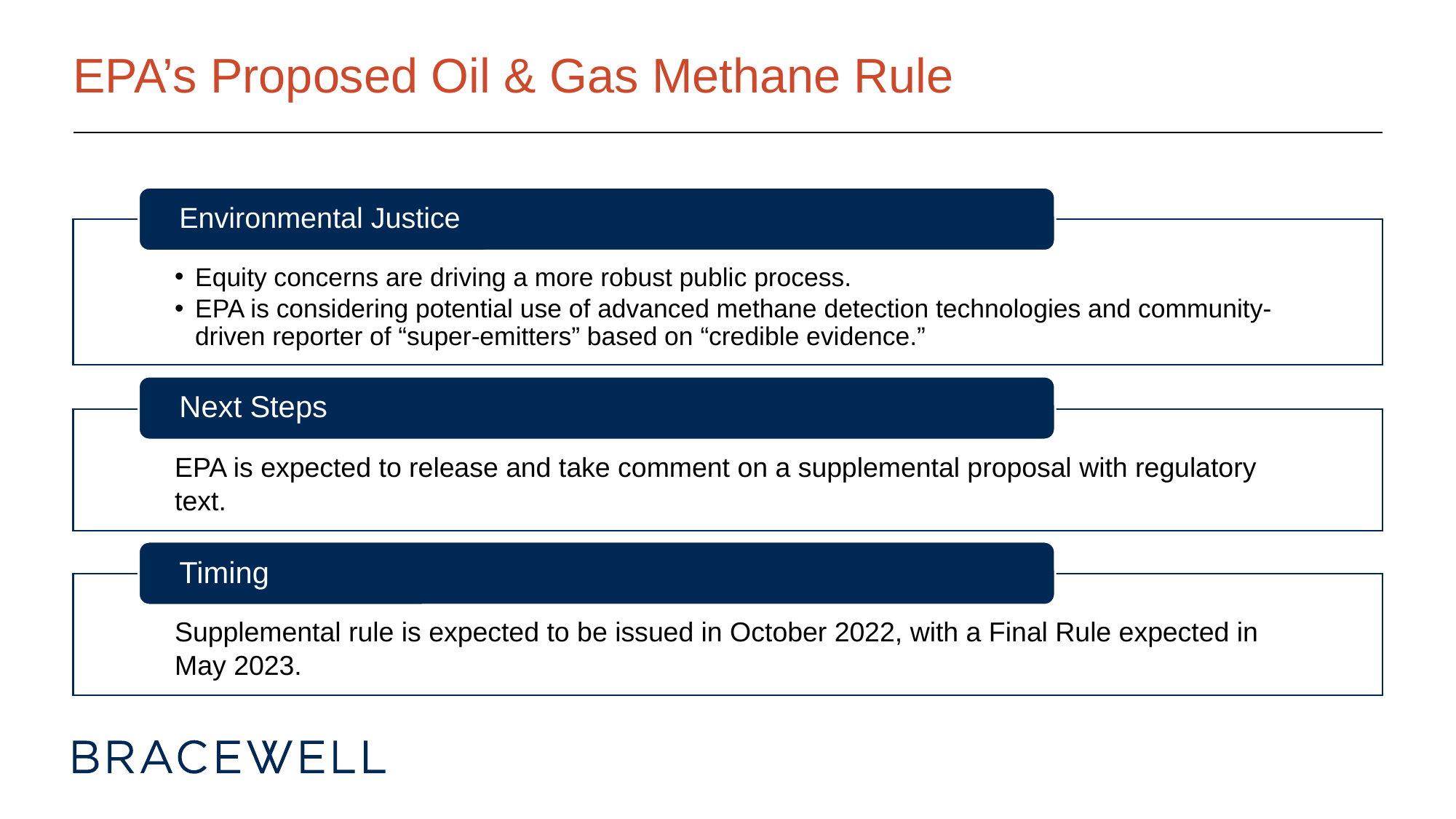

# EPA’s Proposed Oil & Gas Methane Rule
Equity concerns are driving a more robust public process.
EPA is considering potential use of advanced methane detection technologies and community-driven reporter of “super-emitters” based on “credible evidence.”
Environmental Justice
EPA is expected to release and take comment on a supplemental proposal with regulatory
text.
Next Steps
Supplemental rule is expected to be issued in October 2022, with a Final Rule expected in
May 2023.
Timing